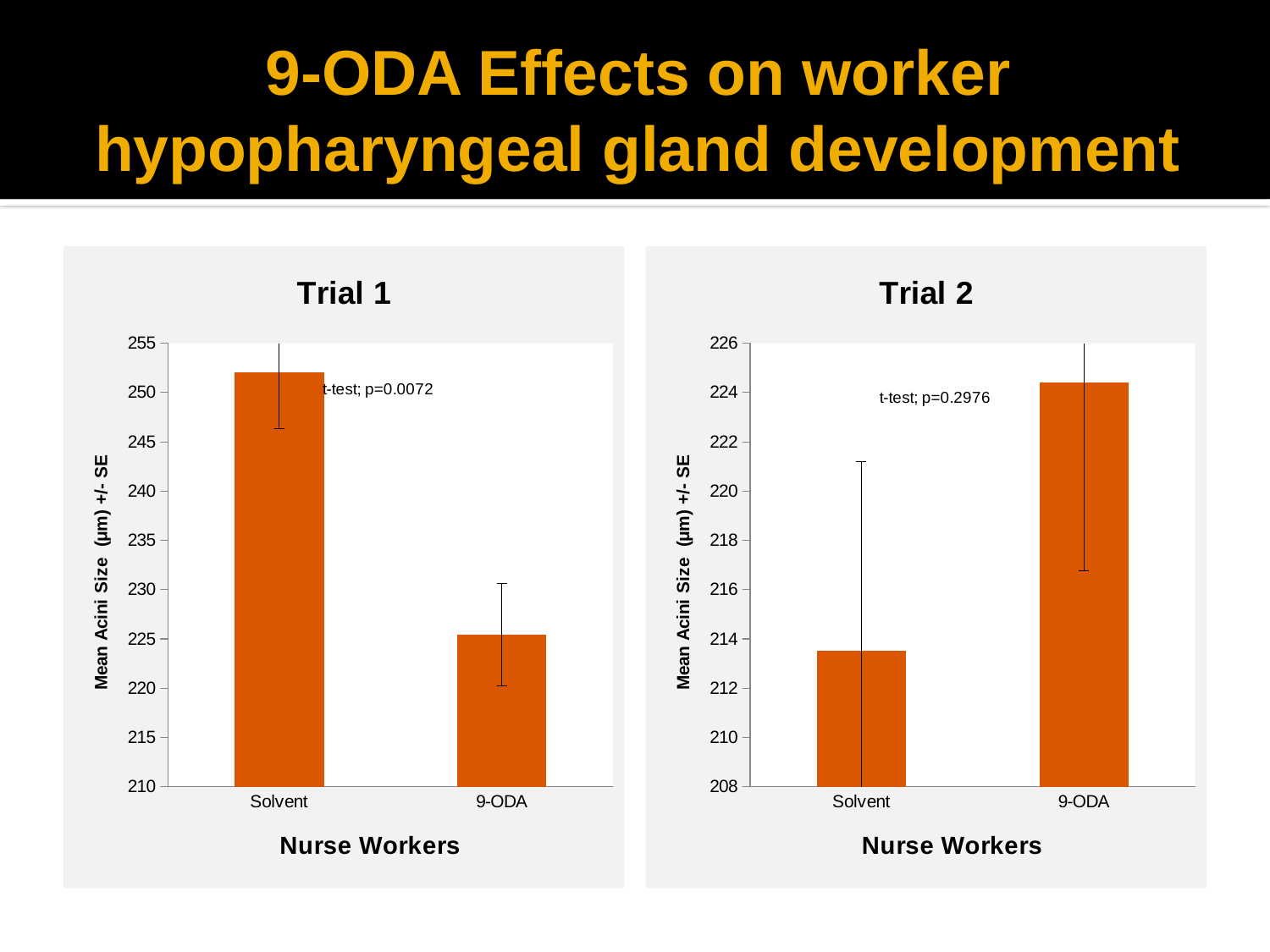

# 9-ODA Effects on worker hypopharyngeal gland development

### Chart: Trial 1

| Category |  |
|---|---|
| Solvent | 252.06 |
| 9-ODA | 225.4 |

### Chart: Trial 2

| Category |  |
|---|---|
| Solvent | 213.53 |
| 9-ODA | 224.4 |